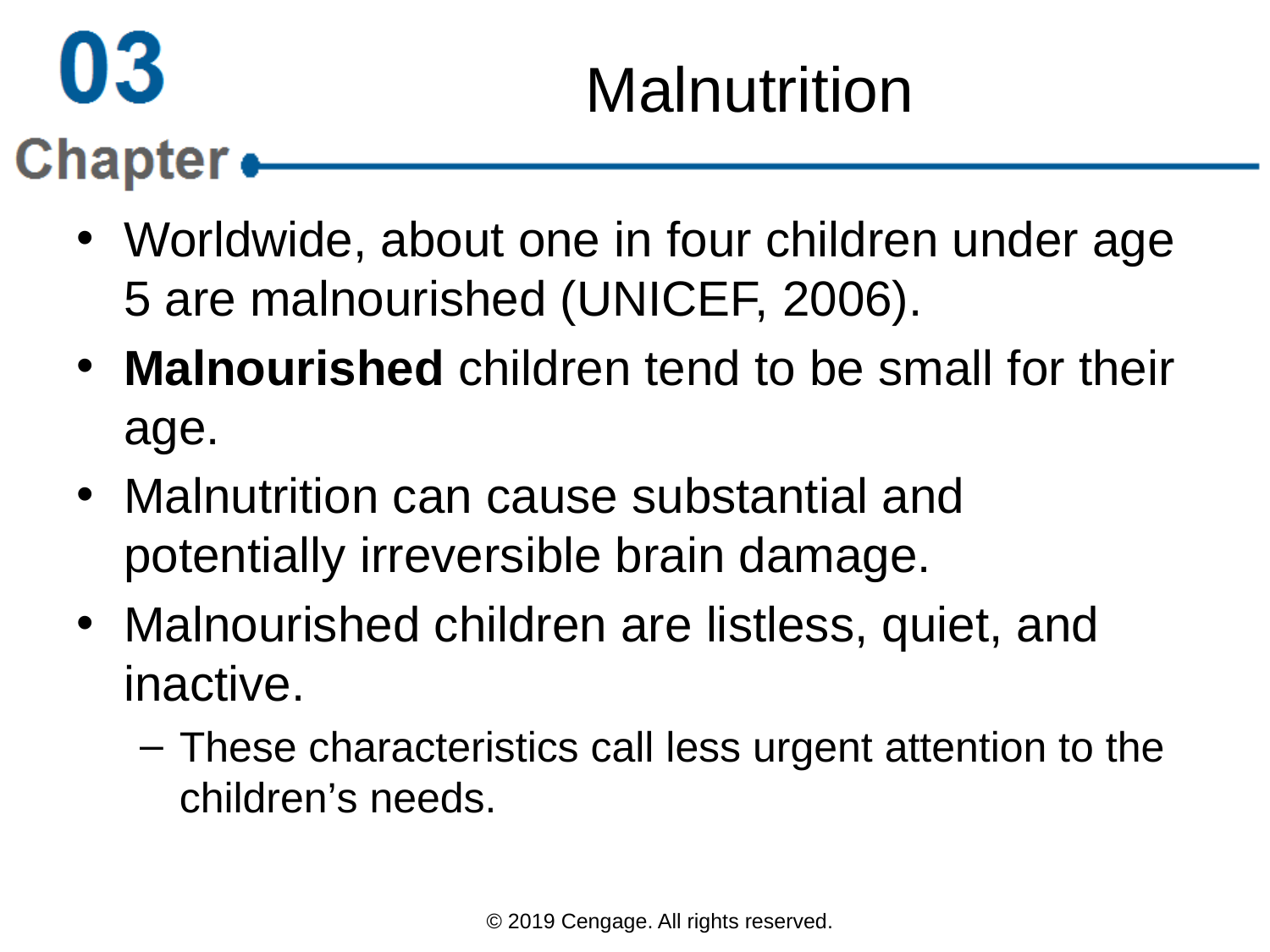

# Malnutrition
Worldwide, about one in four children under age 5 are malnourished (UNICEF, 2006).
Malnourished children tend to be small for their age.
Malnutrition can cause substantial and potentially irreversible brain damage.
Malnourished children are listless, quiet, and inactive.
These characteristics call less urgent attention to the children’s needs.